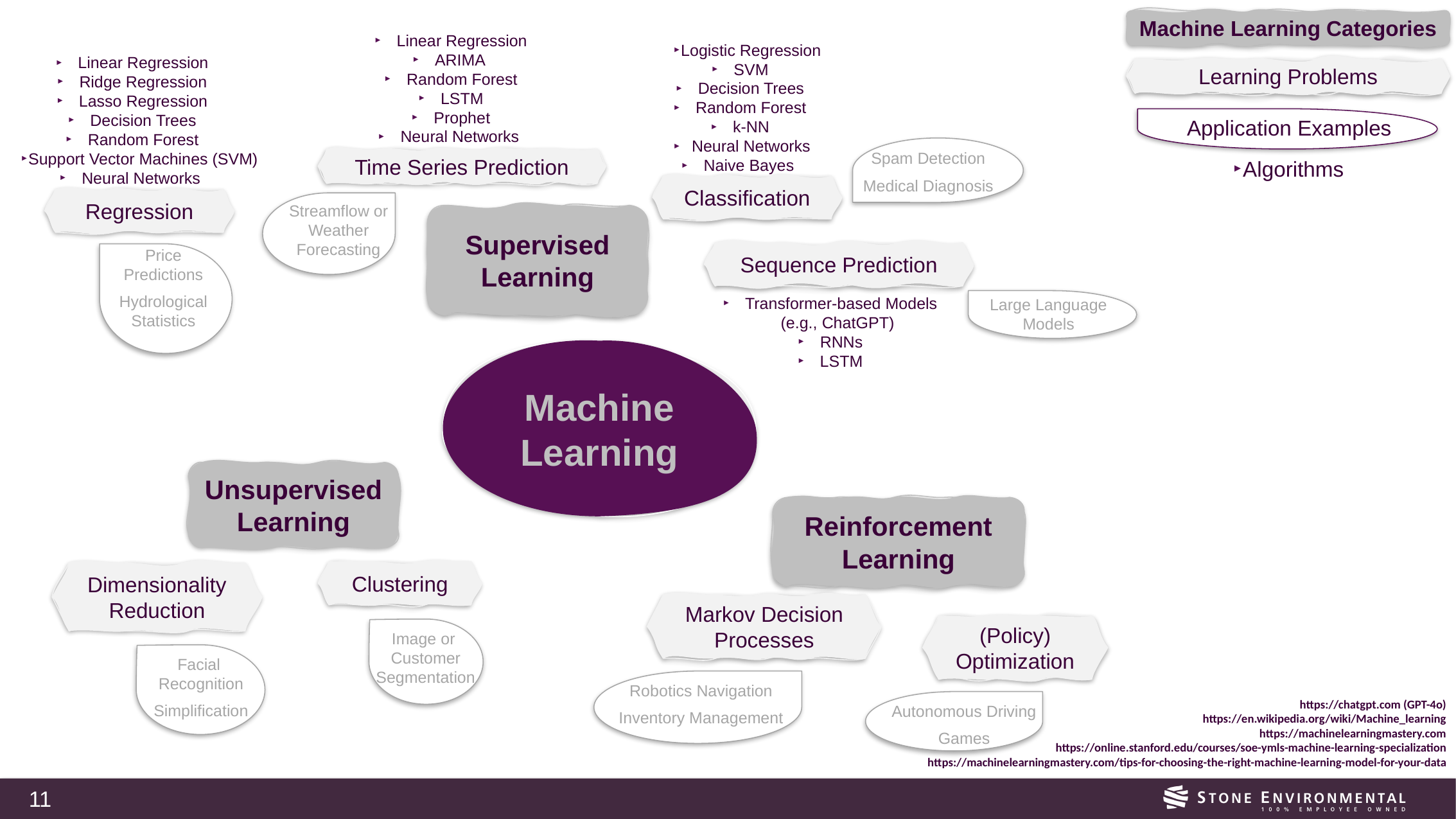

Machine Learning Categories
Linear Regression
ARIMA
Random Forest
LSTM
Prophet
Neural Networks
Logistic Regression
SVM
Decision Trees
Random Forest
k-NN
Neural Networks
Naive Bayes
Linear Regression
Ridge Regression
Lasso Regression
Decision Trees
Random Forest
Support Vector Machines (SVM)
Neural Networks
Learning Problems
Application Examples

Spam Detection
Medical Diagnosis
Time Series Prediction
Algorithms
Classification
Regression

Streamflow or Weather Forecasting
Supervised Learning

Price Predictions
Hydrological Statistics

Sequence Prediction
Transformer-based Models (e.g., ChatGPT)
RNNs
LSTM
Large Language Models
Machine Learning
Unsupervised Learning
Reinforcement Learning
Clustering
Dimensionality Reduction
Markov Decision Processes

(Policy) Optimization
Image or
Customer
Segmentation

Facial
Recognition
Simplification

Robotics Navigation
Inventory Management

 https://chatgpt.com (GPT-4o)
https://en.wikipedia.org/wiki/Machine_learning
https://machinelearningmastery.com
https://online.stanford.edu/courses/soe-ymls-machine-learning-specialization
https://machinelearningmastery.com/tips-for-choosing-the-right-machine-learning-model-for-your-data
Autonomous Driving
Games